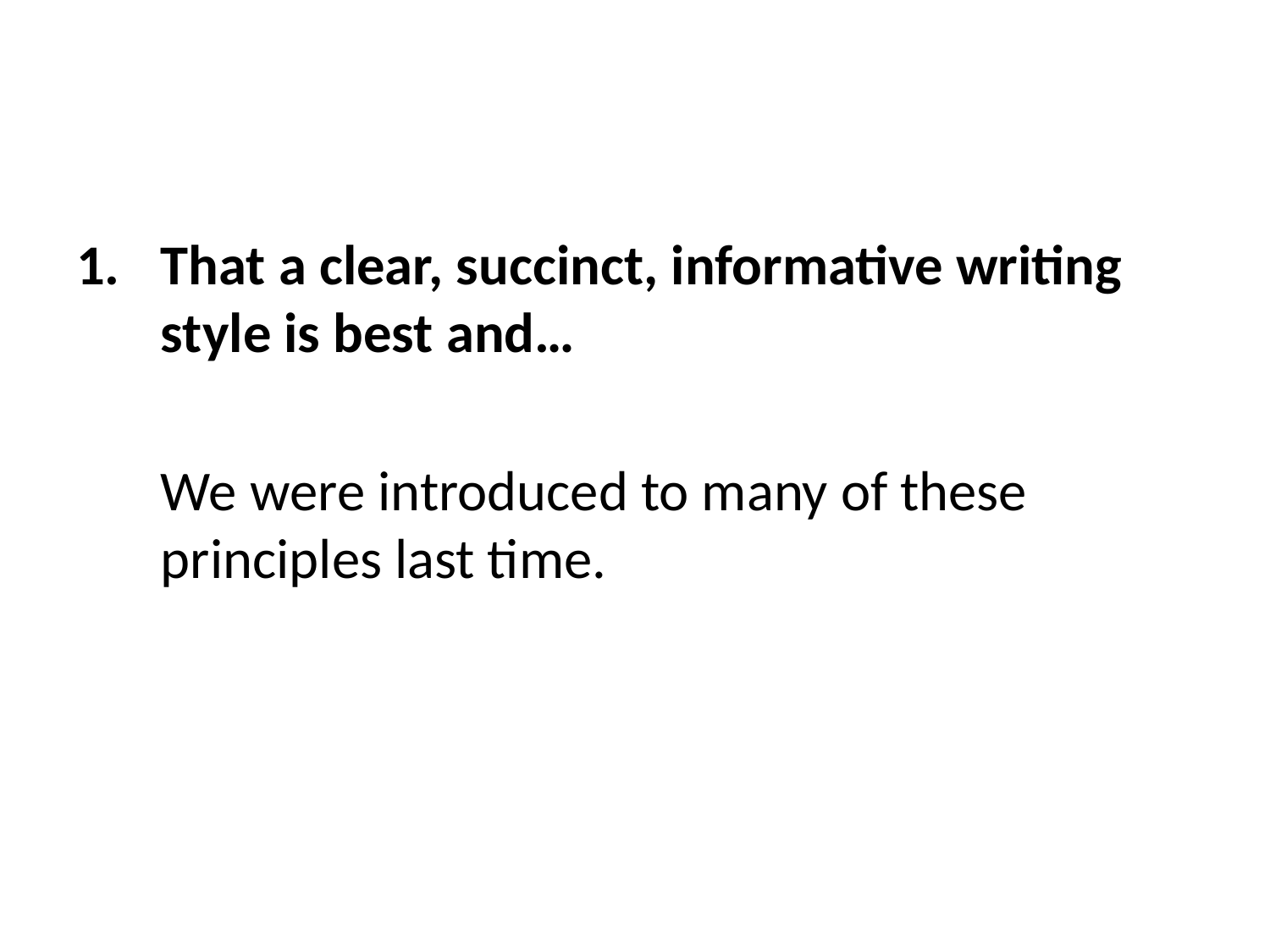

#
That a clear, succinct, informative writing style is best and…

	We were introduced to many of these principles last time.